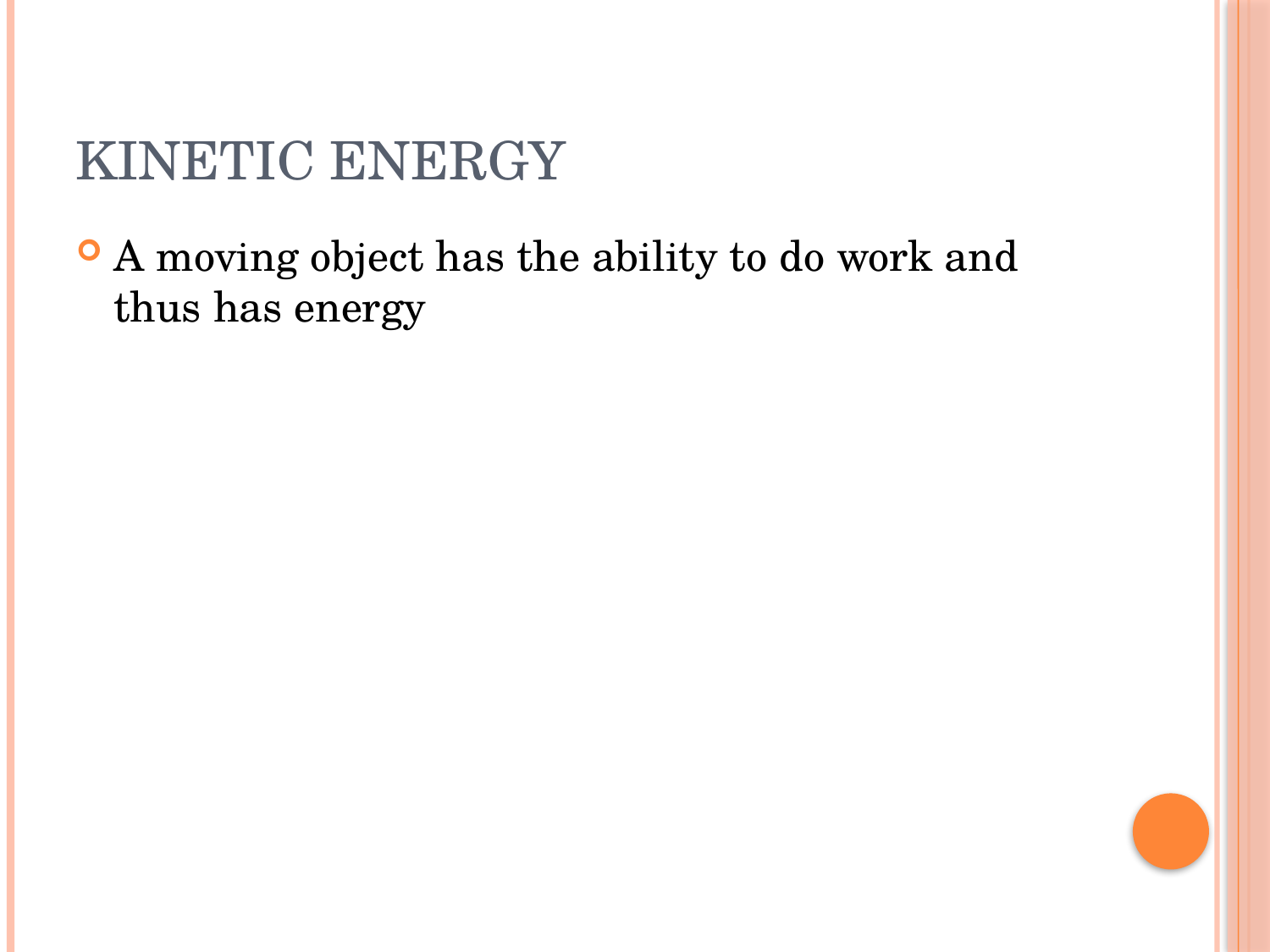

# Kinetic Energy
A moving object has the ability to do work and thus has energy